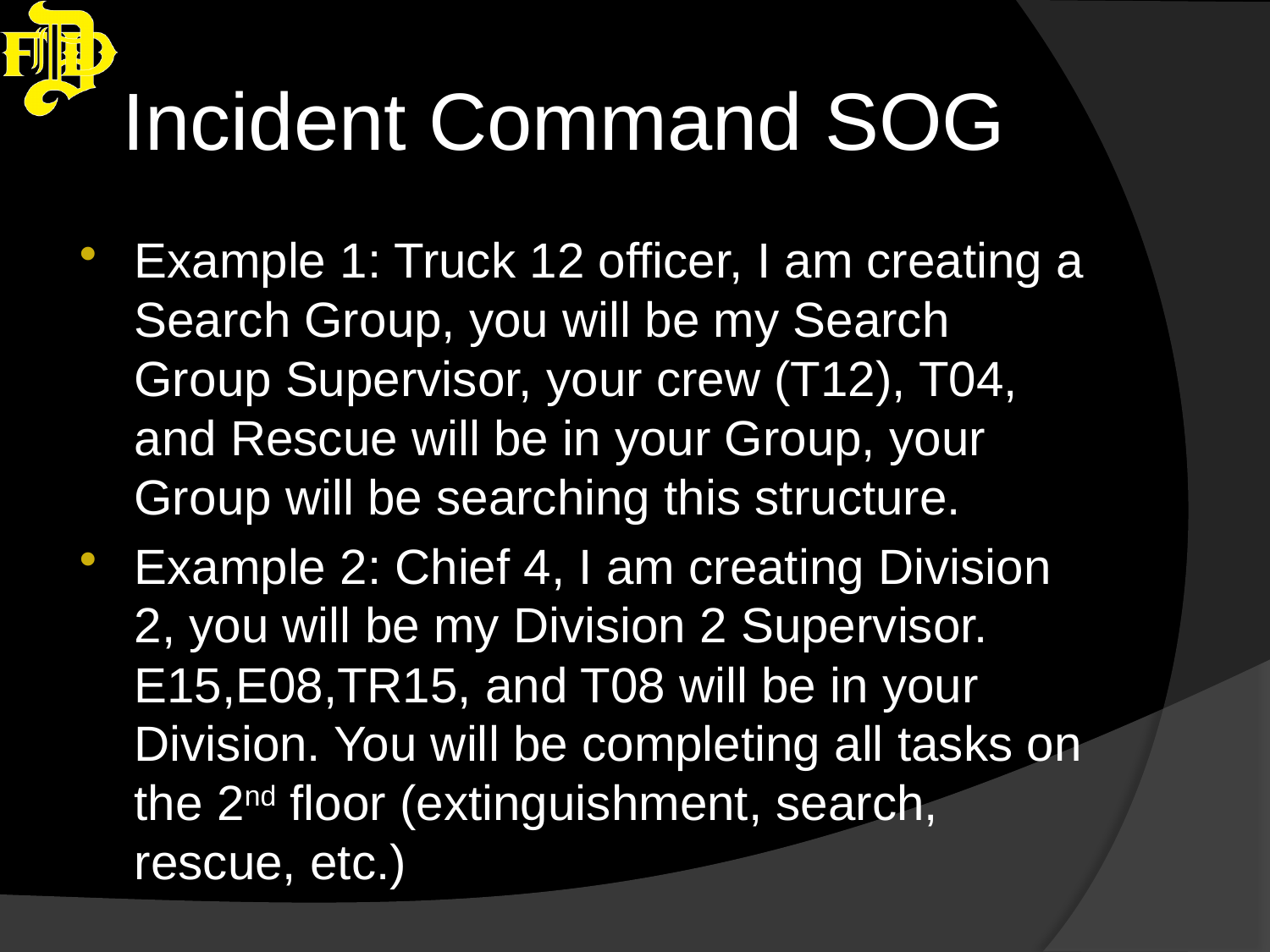

# Incident Command SOG
Example 1: Truck 12 officer, I am creating a Search Group, you will be my Search Group Supervisor, your crew (T12), T04, and Rescue will be in your Group, your Group will be searching this structure.
Example 2: Chief 4, I am creating Division 2, you will be my Division 2 Supervisor. E15,E08,TR15, and T08 will be in your Division. You will be completing all tasks on the 2nd floor (extinguishment, search, rescue, etc.)